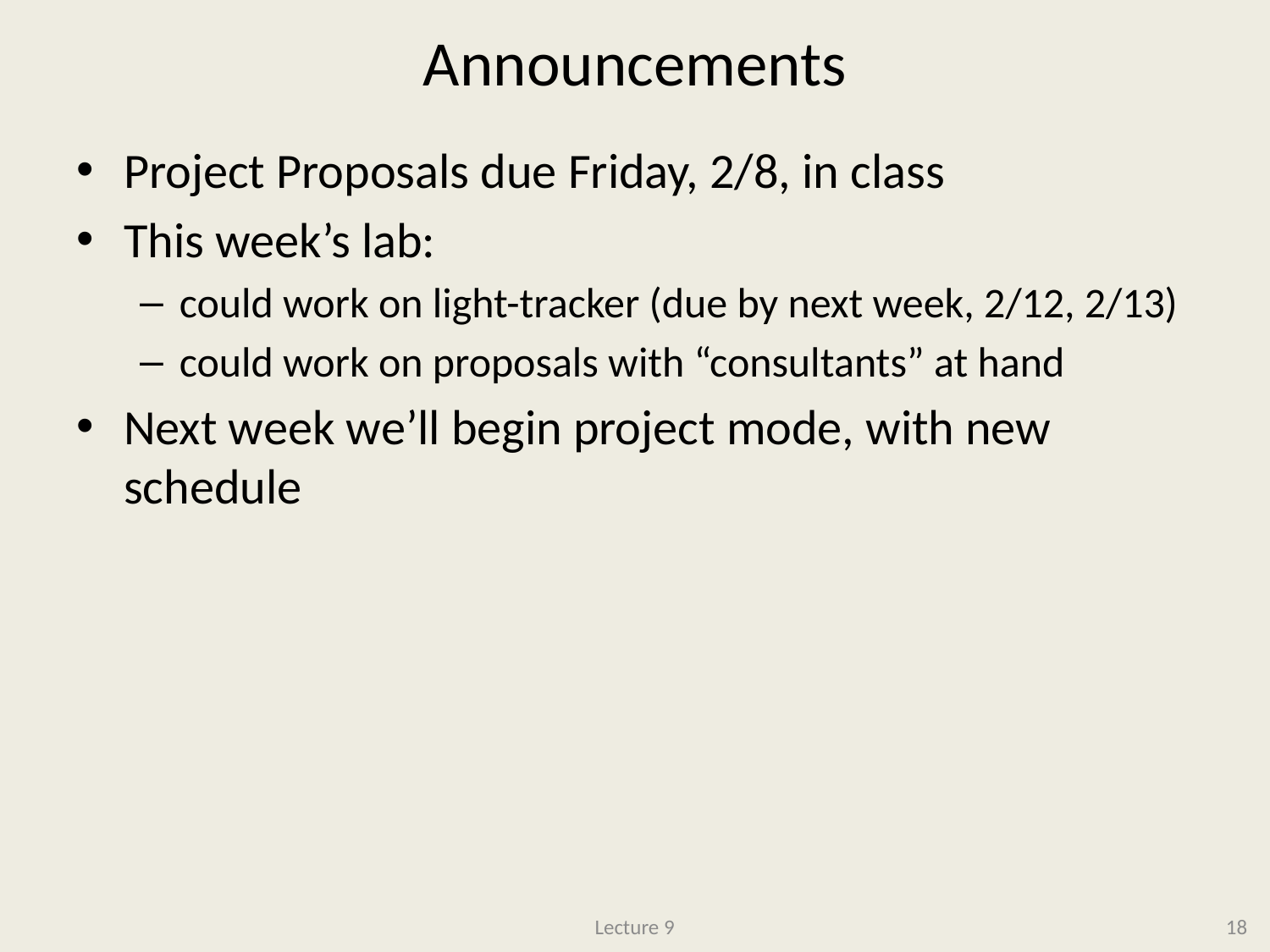

# Announcements
Project Proposals due Friday, 2/8, in class
This week’s lab:
could work on light-tracker (due by next week, 2/12, 2/13)
could work on proposals with “consultants” at hand
Next week we’ll begin project mode, with new schedule
Lecture 9
18